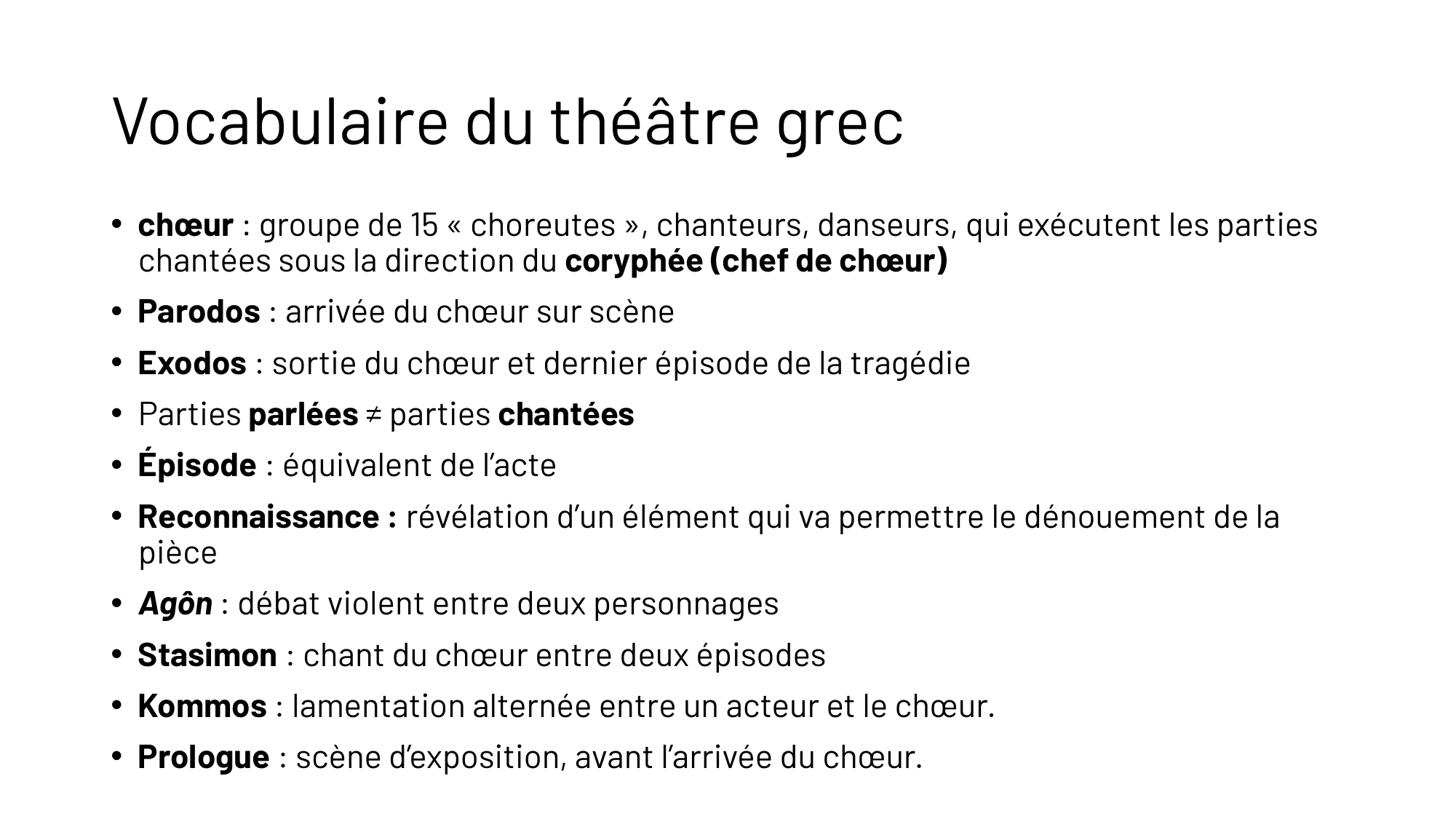

# Vocabulaire du théâtre grec
chœur : groupe de 15 « choreutes », chanteurs, danseurs, qui exécutent les parties chantées sous la direction du coryphée (chef de chœur)
Parodos : arrivée du chœur sur scène
Exodos : sortie du chœur et dernier épisode de la tragédie
Parties parlées ≠ parties chantées
Épisode : équivalent de l’acte
Reconnaissance : révélation d’un élément qui va permettre le dénouement de la pièce
Agôn : débat violent entre deux personnages
Stasimon : chant du chœur entre deux épisodes
Kommos : lamentation alternée entre un acteur et le chœur.
Prologue : scène d’exposition, avant l’arrivée du chœur.